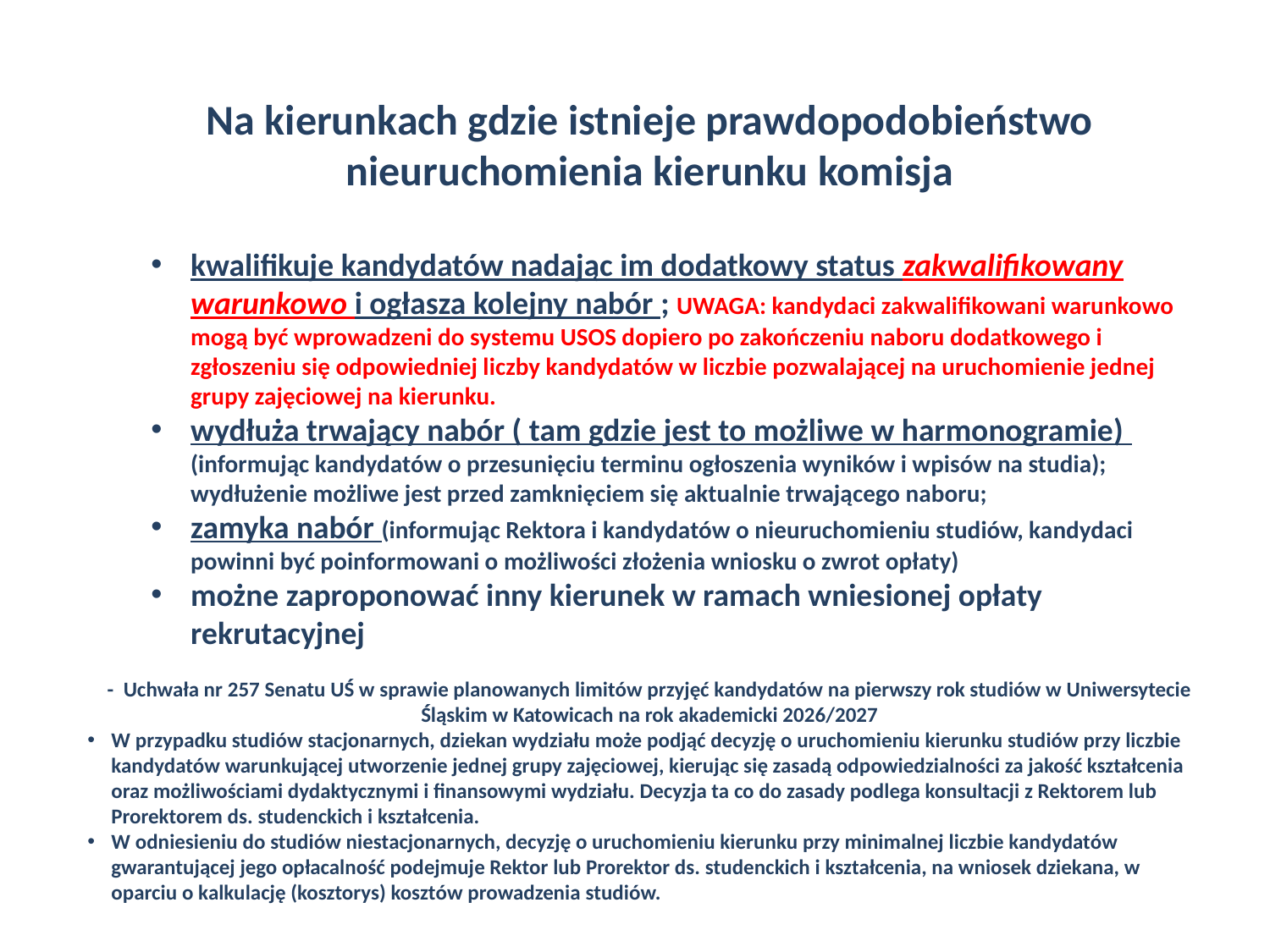

Na kierunkach gdzie istnieje prawdopodobieństwo nieuruchomienia kierunku komisja

kwalifikuje kandydatów nadając im dodatkowy status zakwalifikowany warunkowo i ogłasza kolejny nabór ; UWAGA: kandydaci zakwalifikowani warunkowo mogą być wprowadzeni do systemu USOS dopiero po zakończeniu naboru dodatkowego i zgłoszeniu się odpowiedniej liczby kandydatów w liczbie pozwalającej na uruchomienie jednej grupy zajęciowej na kierunku.
wydłuża trwający nabór ( tam gdzie jest to możliwe w harmonogramie)  (informując kandydatów o przesunięciu terminu ogłoszenia wyników i wpisów na studia); wydłużenie możliwe jest przed zamknięciem się aktualnie trwającego naboru;
zamyka nabór (informując Rektora i kandydatów o nieuruchomieniu studiów, kandydaci powinni być poinformowani o możliwości złożenia wniosku o zwrot opłaty)
możne zaproponować inny kierunek w ramach wniesionej opłaty rekrutacyjnej

-  Uchwała nr 257 Senatu UŚ w sprawie planowanych limitów przyjęć kandydatów na pierwszy rok studiów w Uniwersytecie Śląskim w Katowicach na rok akademicki 2026/2027
W przypadku studiów stacjonarnych, dziekan wydziału może podjąć decyzję o uruchomieniu kierunku studiów przy liczbie kandydatów warunkującej utworzenie jednej grupy zajęciowej, kierując się zasadą odpowiedzialności za jakość kształcenia oraz możliwościami dydaktycznymi i finansowymi wydziału. Decyzja ta co do zasady podlega konsultacji z Rektorem lub Prorektorem ds. studenckich i kształcenia.
W odniesieniu do studiów niestacjonarnych, decyzję o uruchomieniu kierunku przy minimalnej liczbie kandydatów gwarantującej jego opłacalność podejmuje Rektor lub Prorektor ds. studenckich i kształcenia, na wniosek dziekana, w oparciu o kalkulację (kosztorys) kosztów prowadzenia studiów.